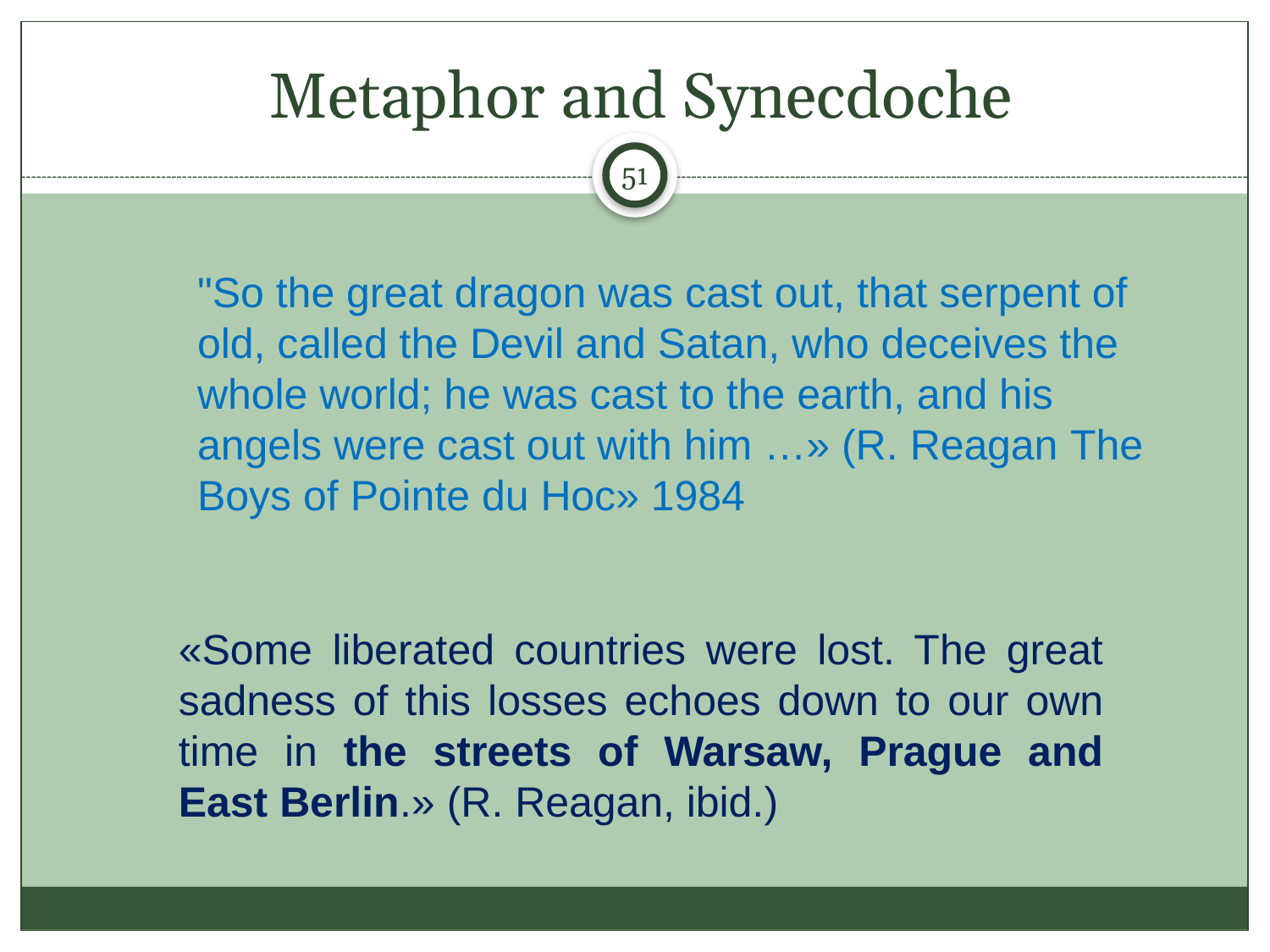

# Metaphor and Synecdoche
51
"So the great dragon was cast out, that serpent of old, called the Devil and Satan, who deceives the whole world; he was cast to the earth, and his angels were cast out with him …» (R. Reagan The Boys of Pointe du Hoc» 1984
«Some liberated countries were lost. The great sadness of this losses echoes down to our own time in the streets of Warsaw, Prague and East Berlin.» (R. Reagan, ibid.)